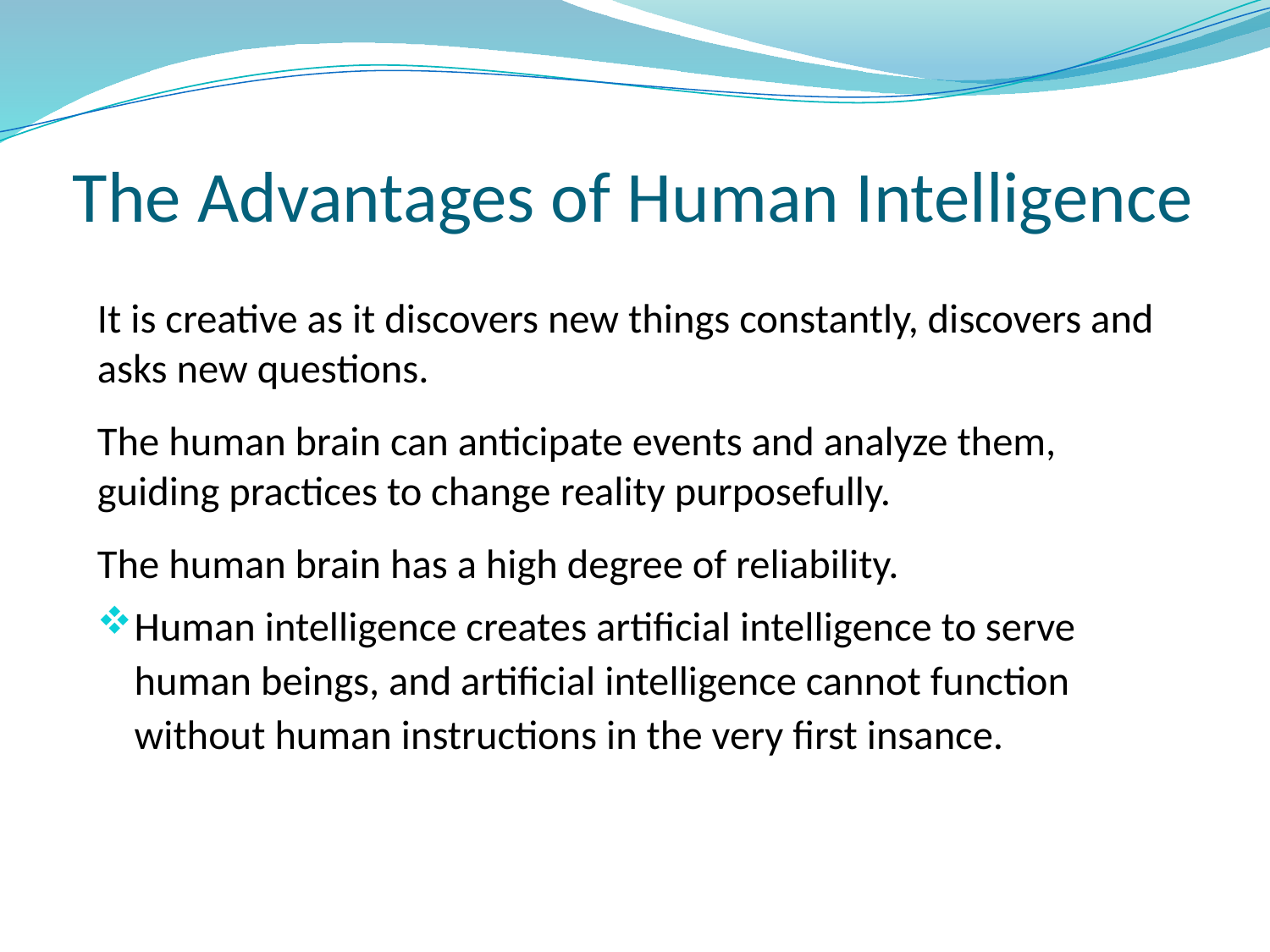

The Advantages of Human Intelligence
It is creative as it discovers new things constantly, discovers and asks new questions.
The human brain can anticipate events and analyze them, guiding practices to change reality purposefully.
The human brain has a high degree of reliability.
Human intelligence creates artificial intelligence to serve human beings, and artificial intelligence cannot function without human instructions in the very first insance.